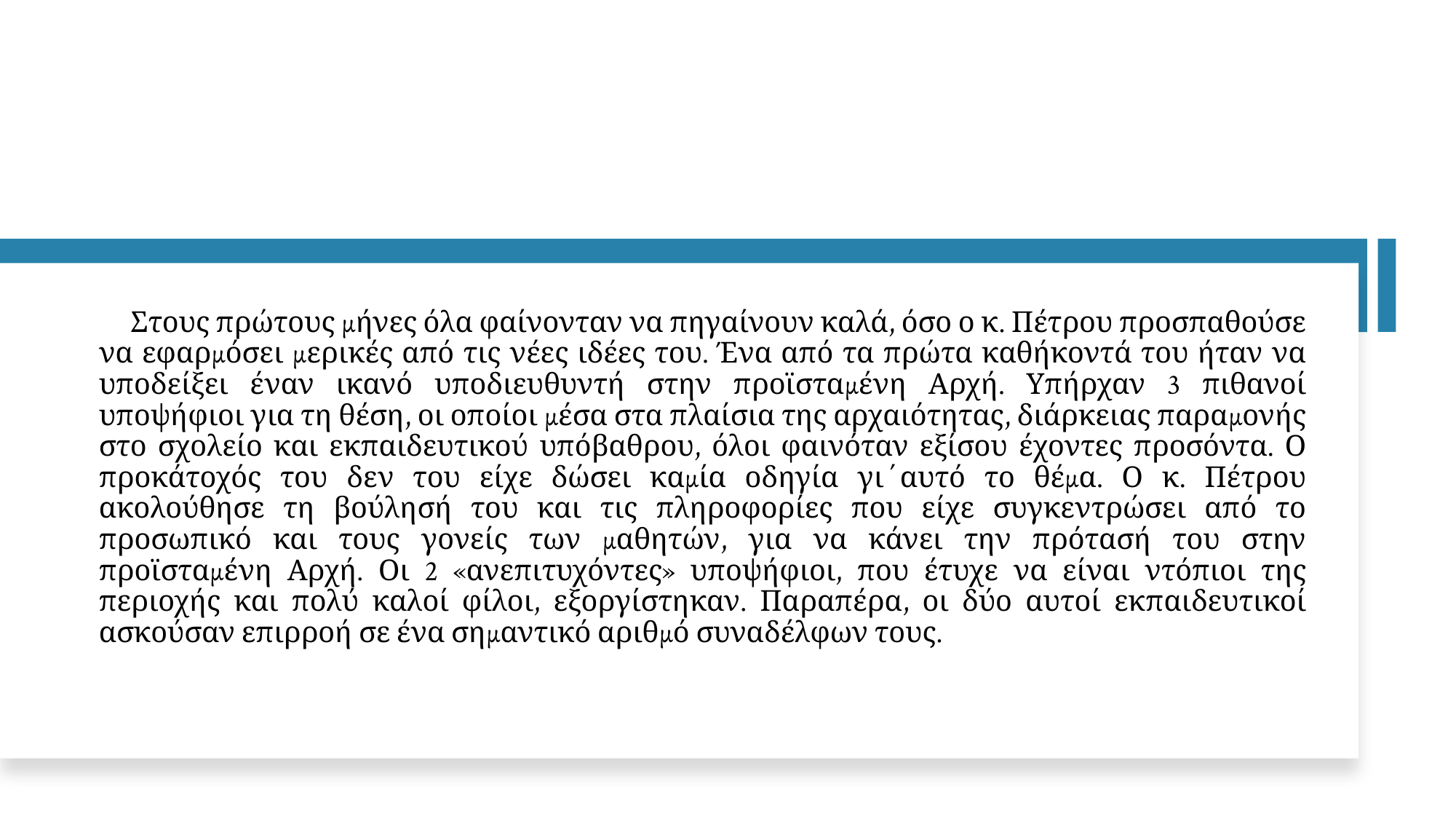

Στους πρώτους μήνες όλα φαίνονταν να πηγαίνουν καλά, όσο ο κ. Πέτρου προσπαθούσε να εφαρμόσει μερικές από τις νέες ιδέες του. Ένα από τα πρώτα καθήκοντά του ήταν να υποδείξει έναν ικανό υποδιευθυντή στην προϊσταμένη Αρχή. Υπήρχαν 3 πιθανοί υποψήφιοι για τη θέση, οι οποίοι μέσα στα πλαίσια της αρχαιότητας, διάρκειας παραμονής στο σχολείο και εκπαιδευτικού υπόβαθρου, όλοι φαινόταν εξίσου έχοντες προσόντα. Ο προκάτοχός του δεν του είχε δώσει καμία οδηγία γι΄αυτό το θέμα. Ο κ. Πέτρου ακολούθησε τη βούλησή του και τις πληροφορίες που είχε συγκεντρώσει από το προσωπικό και τους γονείς των μαθητών, για να κάνει την πρότασή του στην προϊσταμένη Αρχή. Οι 2 «ανεπιτυχόντες» υποψήφιοι, που έτυχε να είναι ντόπιοι της περιοχής και πολύ καλοί φίλοι, εξοργίστηκαν. Παραπέρα, οι δύο αυτοί εκπαιδευτικοί ασκούσαν επιρροή σε ένα σημαντικό αριθμό συναδέλφων τους.